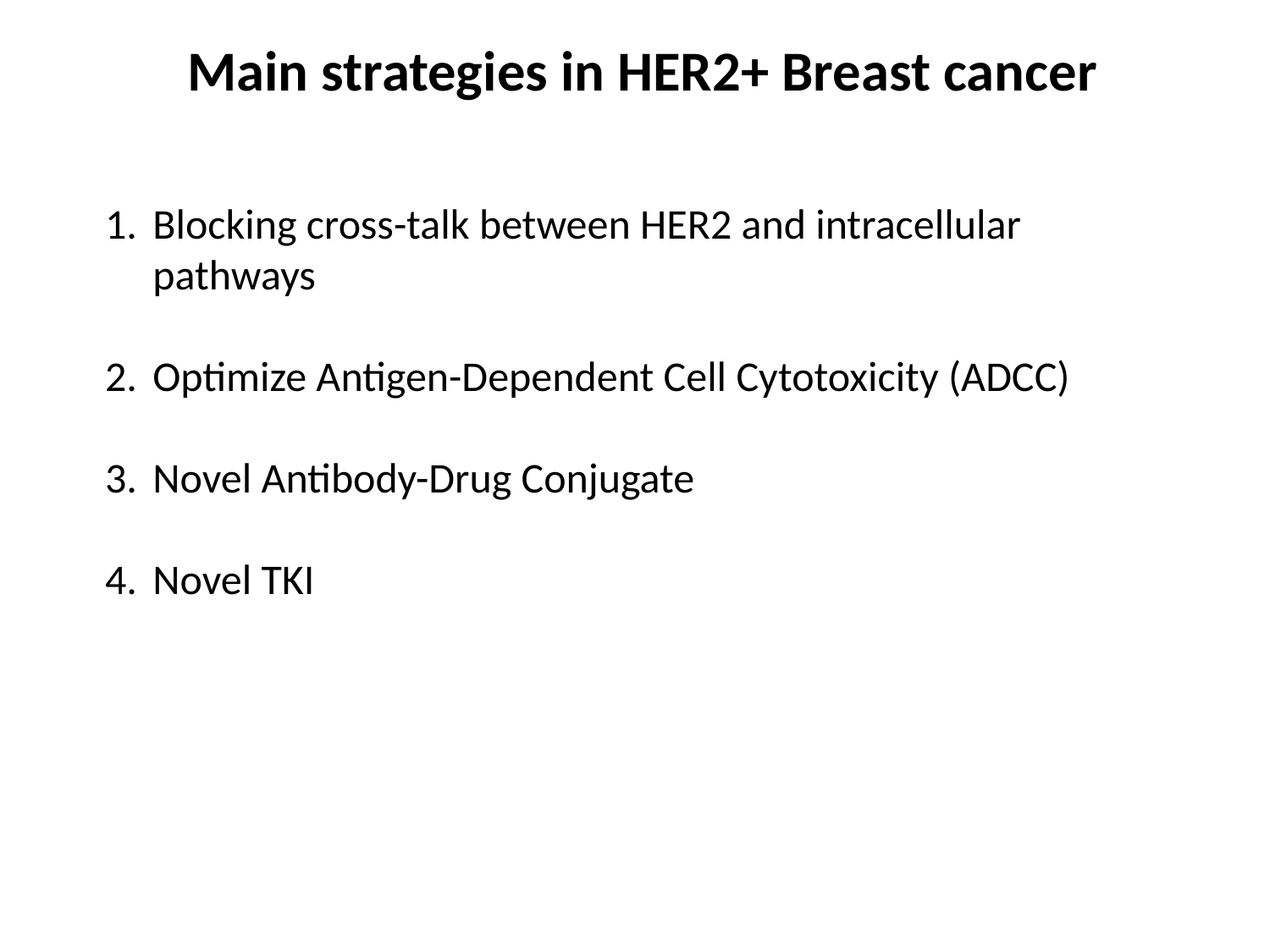

Main strategies in HER2+ Breast cancer
Blocking cross-talk between HER2 and intracellular pathways

Optimize Antigen-Dependent Cell Cytotoxicity (ADCC)

Novel Antibody-Drug Conjugate

Novel TKI